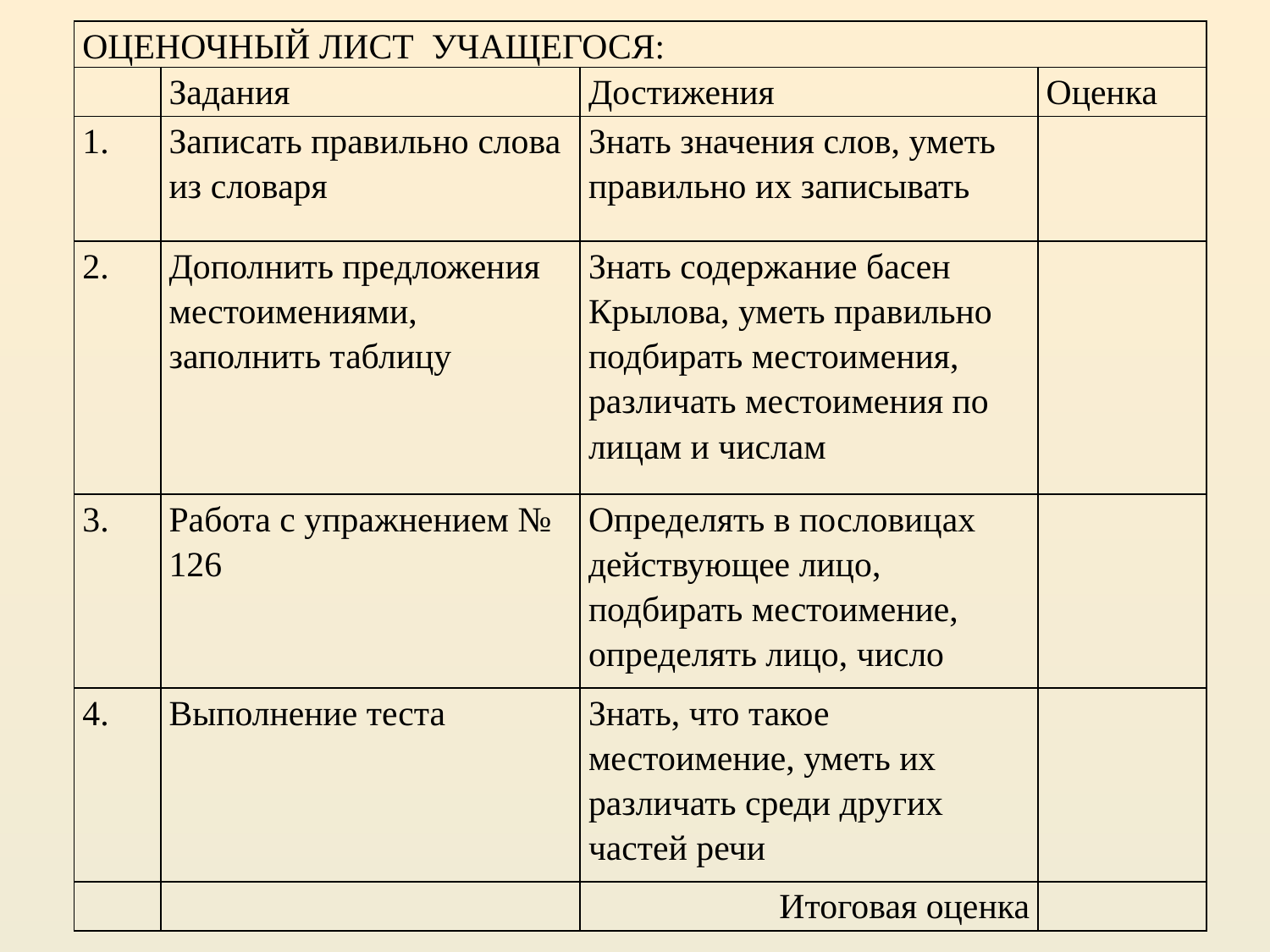

| ОЦЕНОЧНЫЙ ЛИСТ УЧАЩЕГОСЯ: |  |  |  |
| --- | --- | --- | --- |
|  | Задания | Достижения | Оценка |
| 1. | Записать правильно слова из словаря | Знать значения слов, уметь правильно их записывать |  |
| 2. | Дополнить предложения местоимениями, заполнить таблицу | Знать содержание басен Крылова, уметь правильно подбирать местоимения, различать местоимения по лицам и числам |  |
| 3. | Работа с упражнением № 126 | Определять в пословицах действующее лицо, подбирать местоимение, определять лицо, число |  |
| 4. | Выполнение теста | Знать, что такое местоимение, уметь их различать среди других частей речи |  |
|  |  | Итоговая оценка |  |